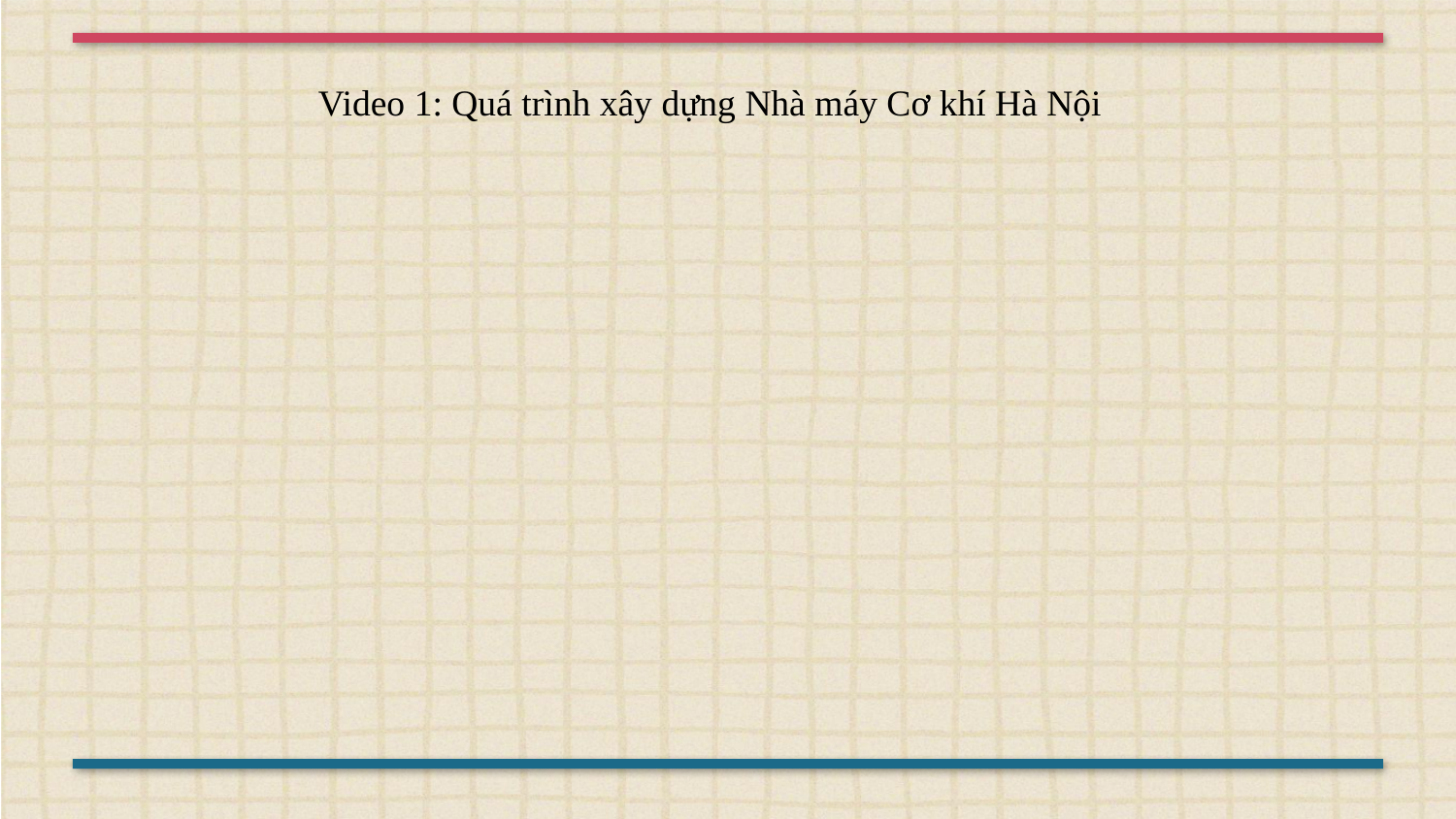

Video 1: Quá trình xây dựng Nhà máy Cơ khí Hà Nội